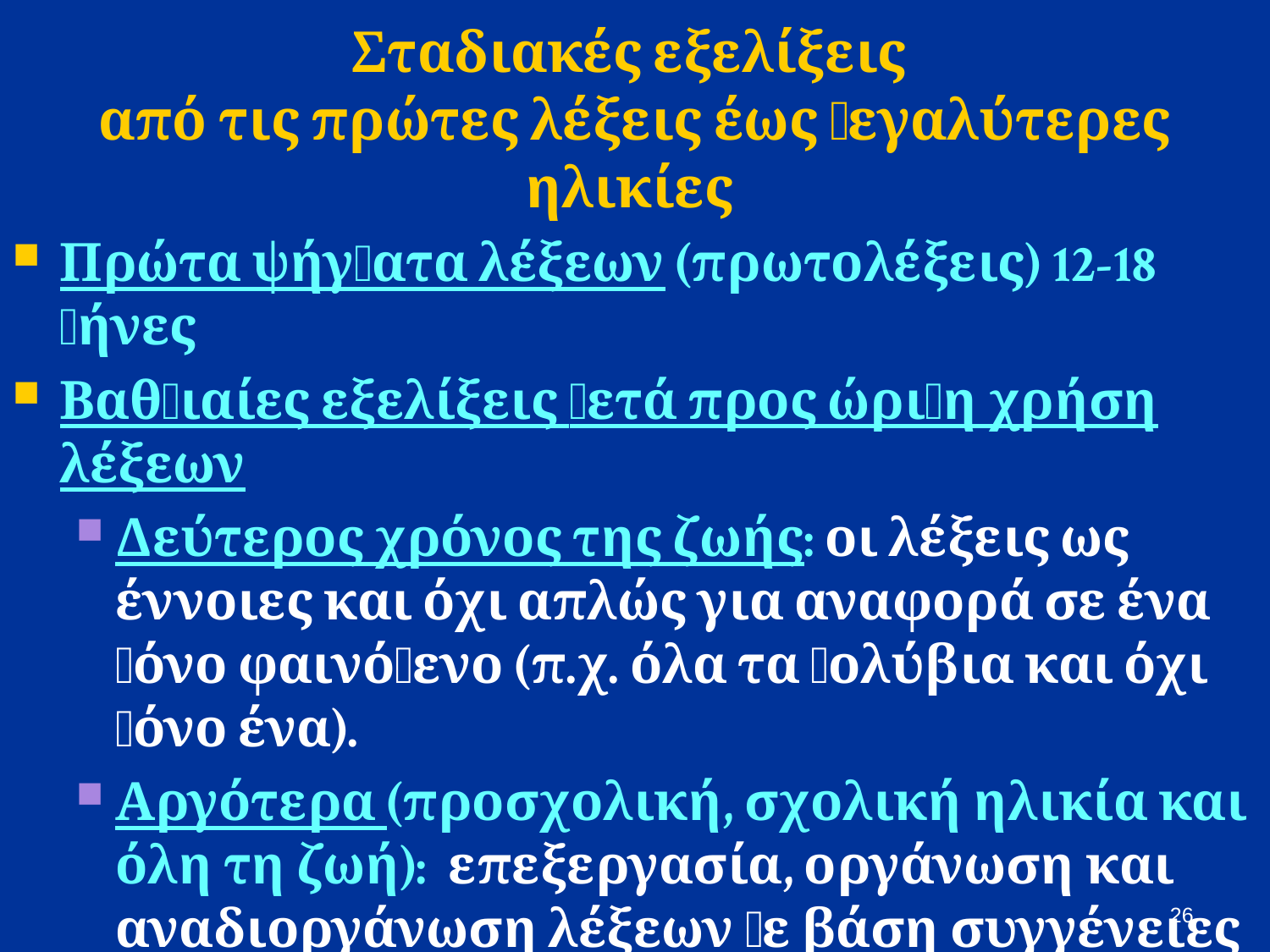

# Σταδιακές εξελίξεις από τις πρώτες λέξεις έως μεγαλύτερες ηλικίες
Πρώτα ψήγματα λέξεων (πρωτολέξεις) 12-18 μήνες
Βαθμιαίες εξελίξεις μετά προς ώριμη χρήση λέξεων
Δεύτερος χρόνος της ζωής: οι λέξεις ως έννοιες και όχι απλώς για αναφορά σε ένα μόνο φαινόμενο (π.χ. όλα τα μολύβια και όχι μόνο ένα).
Αργότερα (προσχολική, σχολική ηλικία και όλη τη ζωή):  επεξεργασία, οργάνωση και αναδιοργάνωση λέξεων με βάση συγγένειες και διαφορές, πιο αφηρημένες λέξεις (μεταξύ άλλων επιστημονικοί όροι).

26